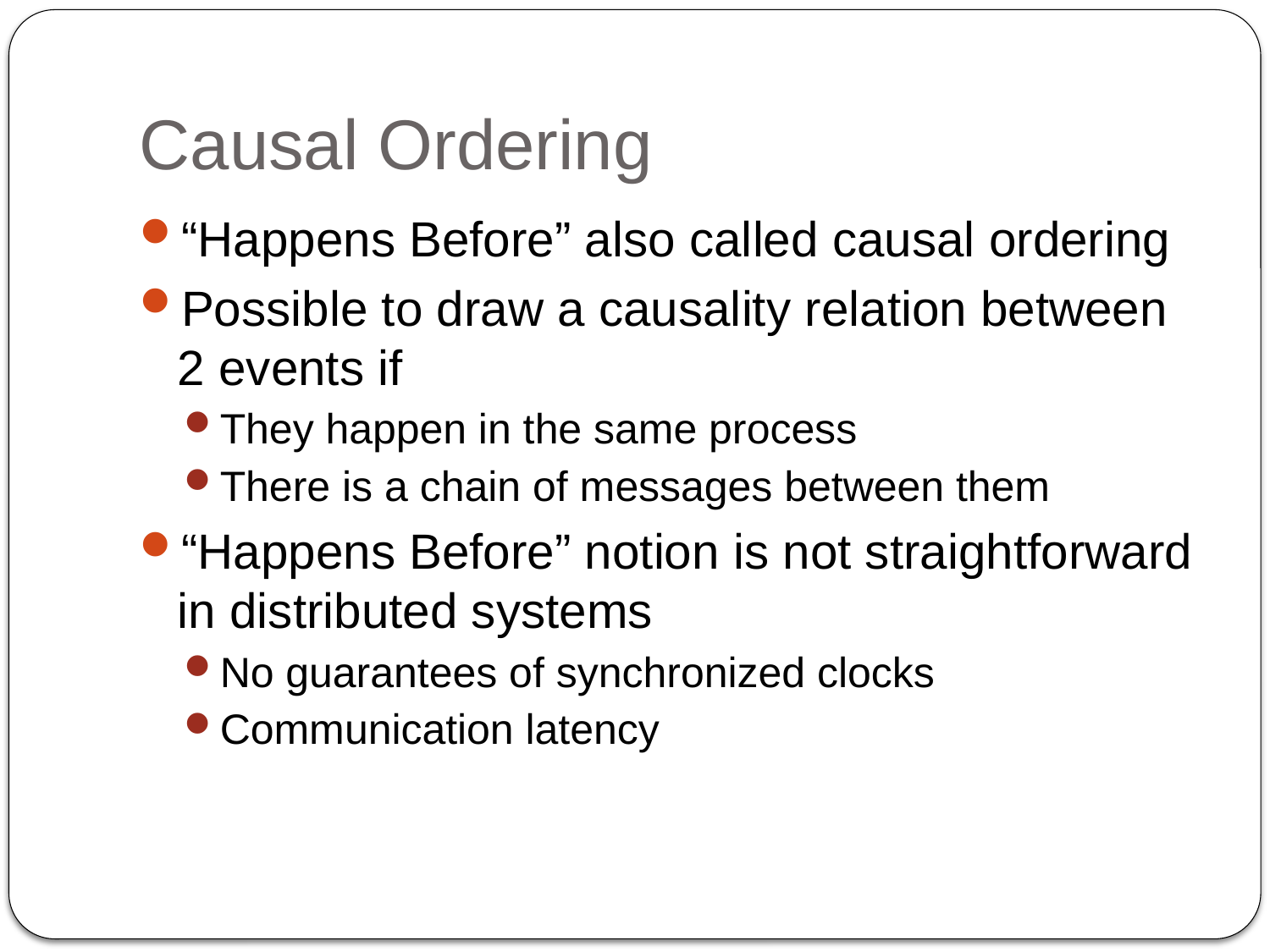

# Causal Ordering
“Happens Before” also called causal ordering
Possible to draw a causality relation between  2 events if
They happen in the same process
There is a chain of messages between them
“Happens Before” notion is not straightforward in distributed systems
No guarantees of synchronized clocks
Communication latency